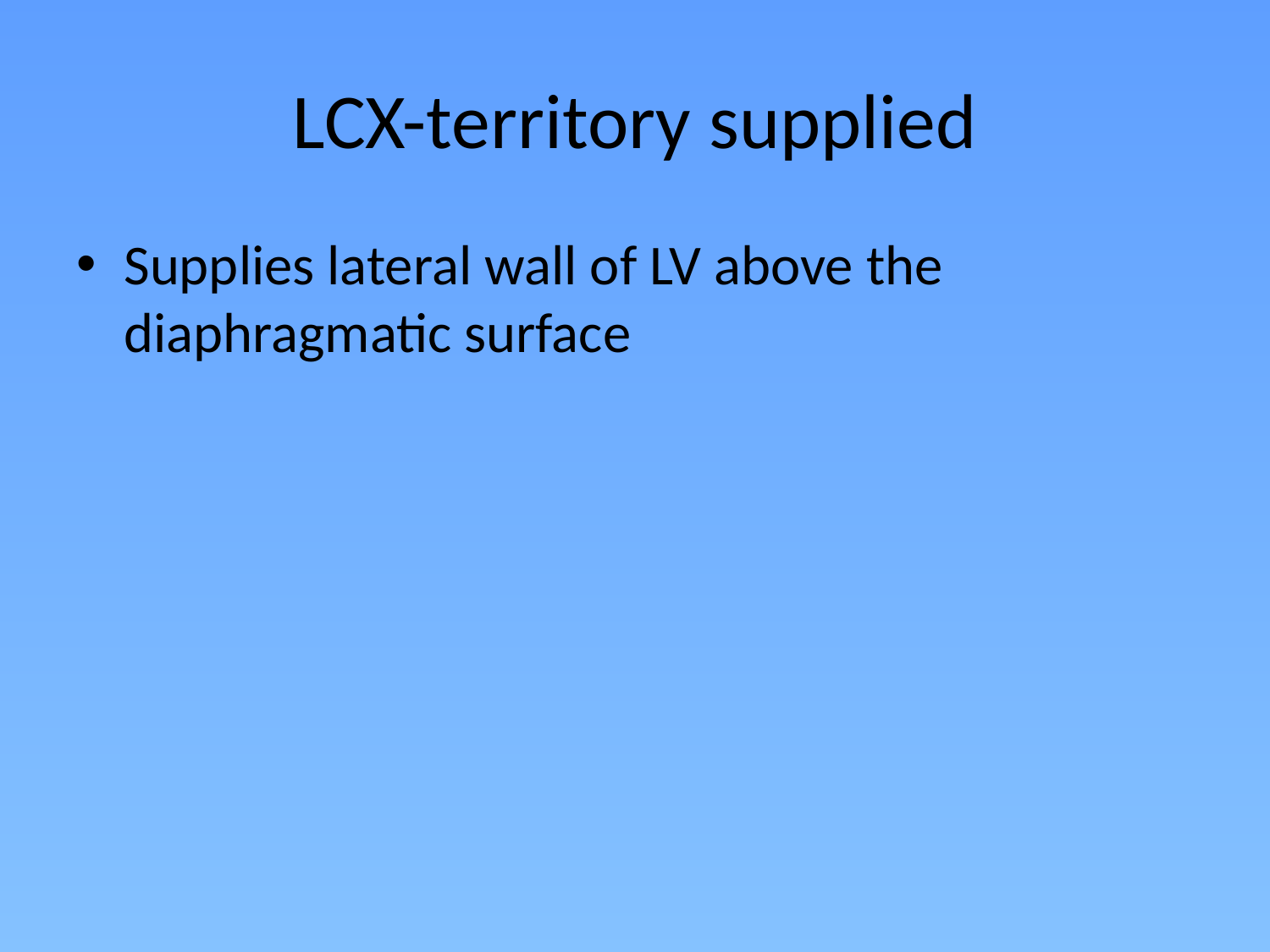

# LCX-territory supplied
Supplies lateral wall of LV above the diaphragmatic surface